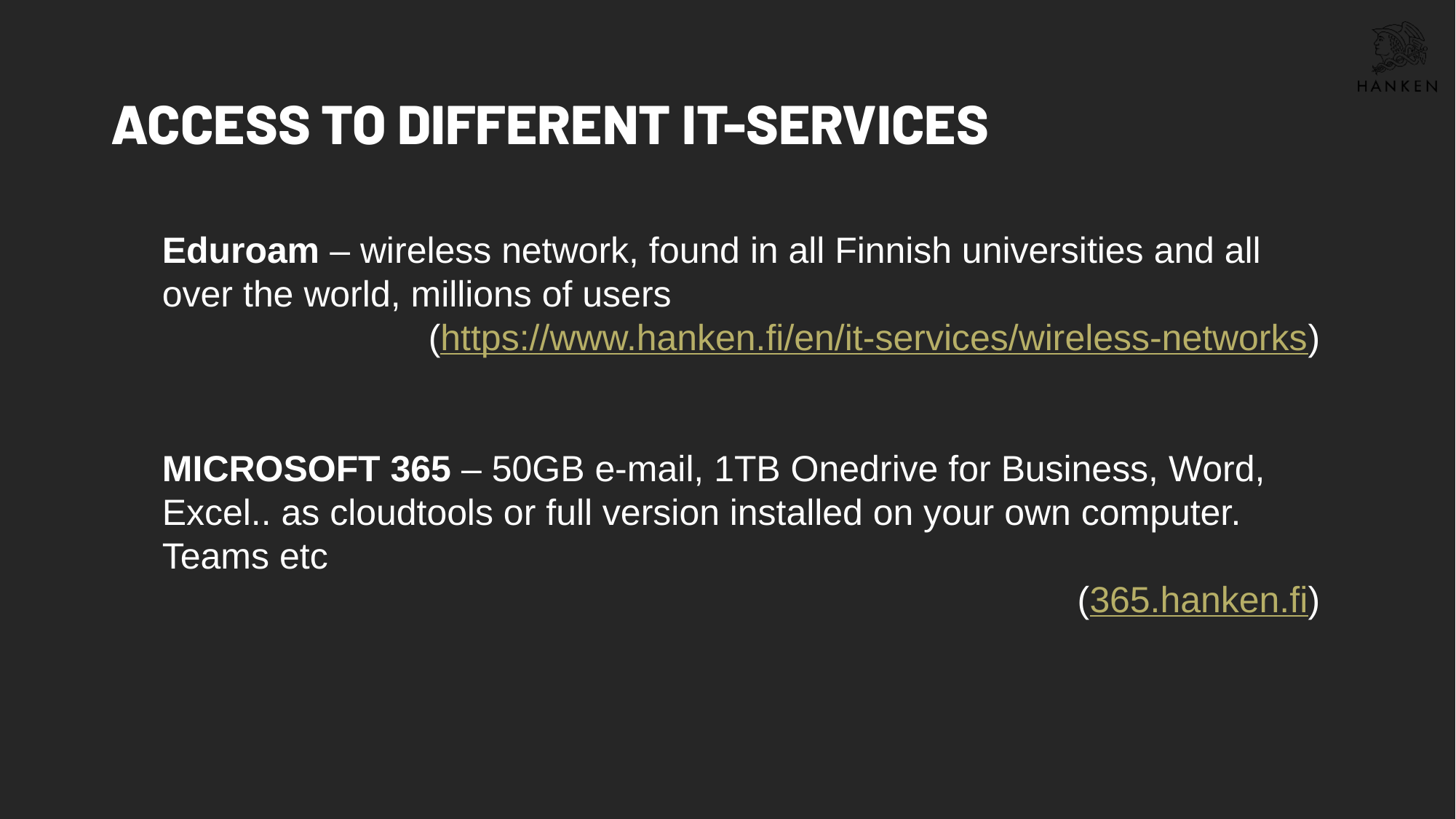

# Access to different it-services
Eduroam – wireless network, found in all Finnish universities and all over the world, millions of users
(https://www.hanken.fi/en/it-services/wireless-networks)

MICROSOFT 365 – 50GB e-mail, 1TB Onedrive for Business, Word, Excel.. as cloudtools or full version installed on your own computer. Teams etc
(365.hanken.fi)